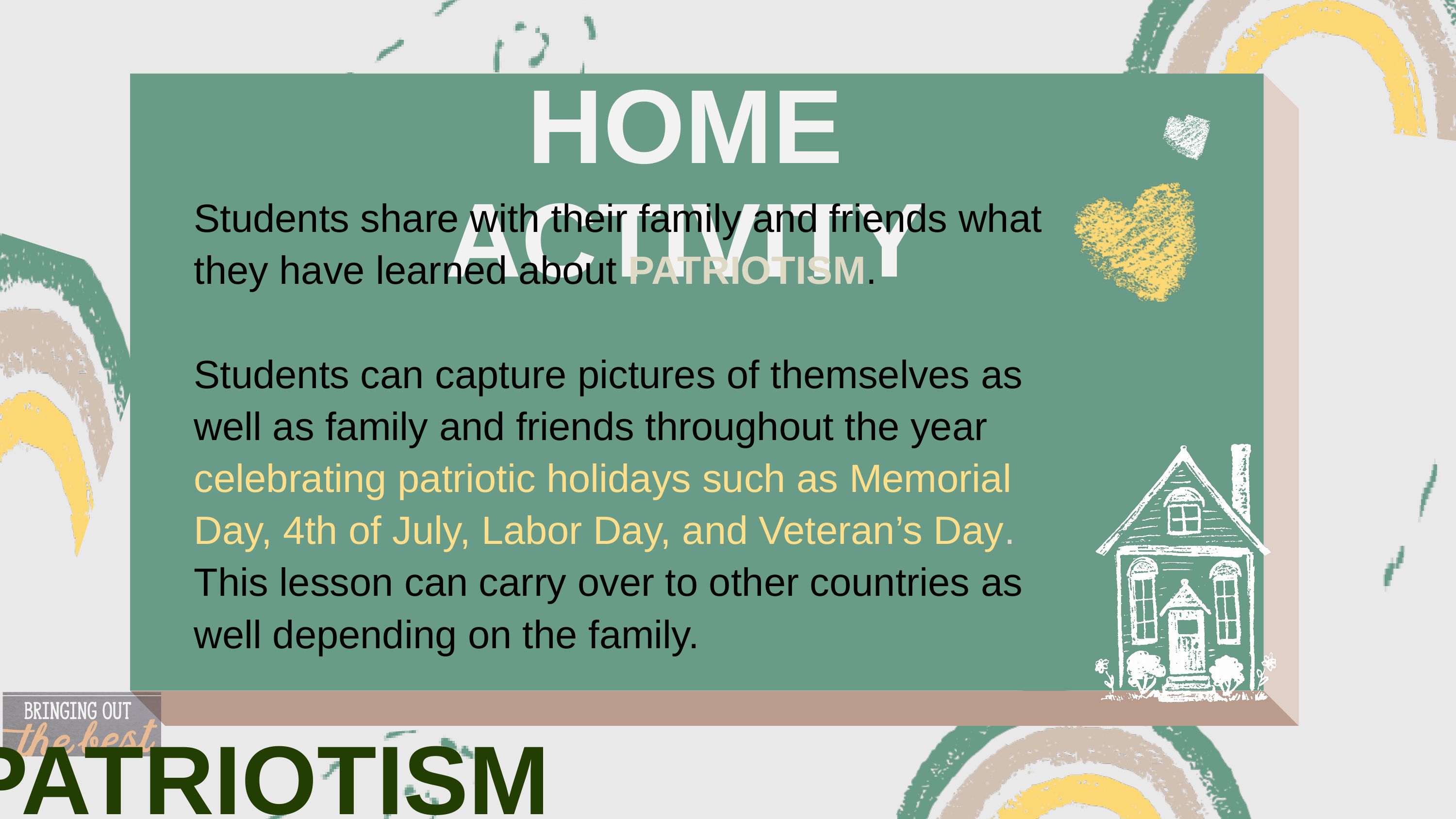

HOME ACTIVITY

Students share with their family and friends what they have learned about PATRIOTISM.

Students can capture pictures of themselves as well as family and friends throughout the year celebrating patriotic holidays such as Memorial Day, 4th of July, Labor Day, and Veteran’s Day. This lesson can carry over to other countries as well depending on the family.

PATRIOTISM